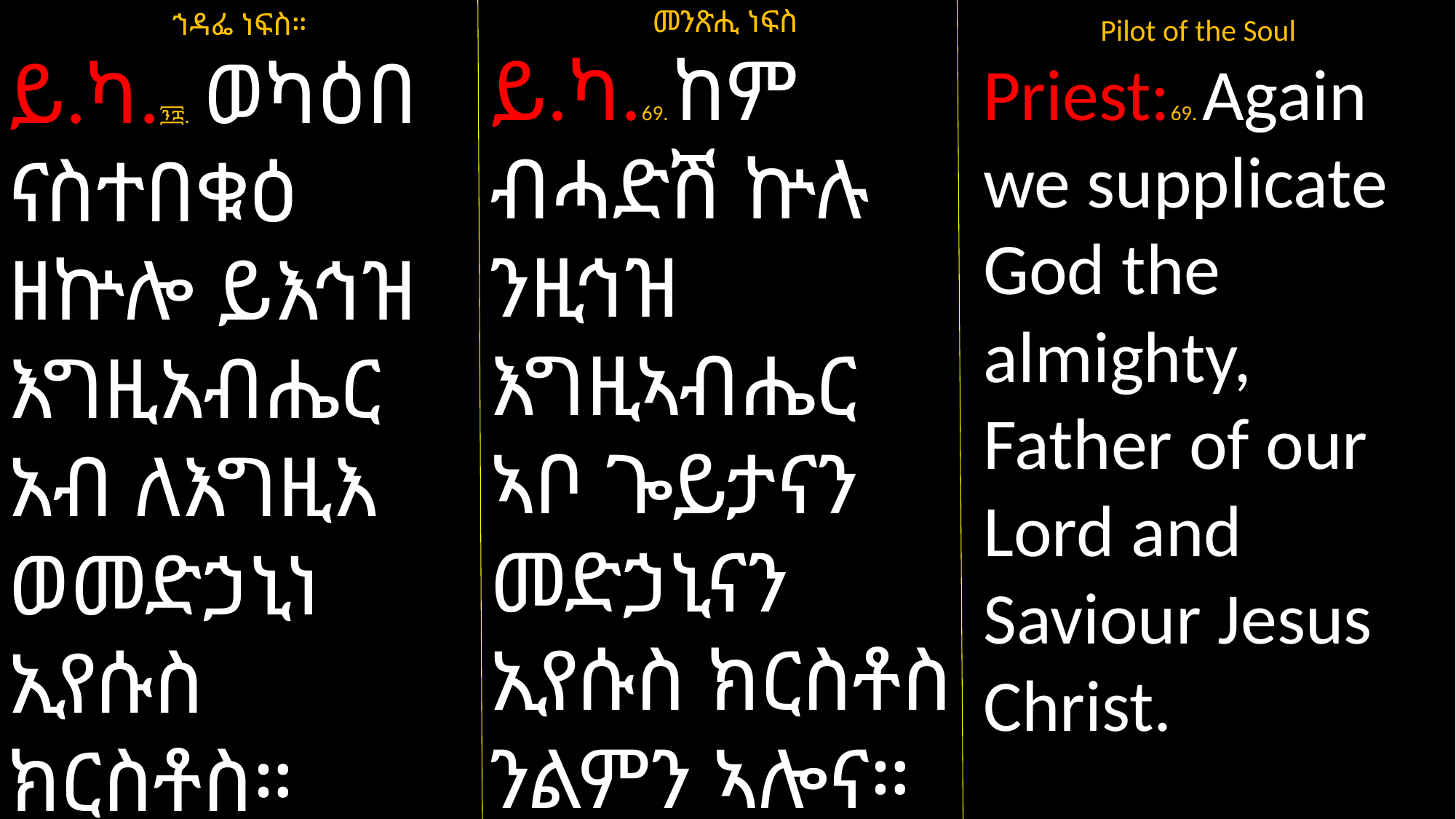

መንጽሒ ነፍስ
ይ.ካ.69. ከም ብሓድሽ ኵሉ ንዚኅዝ እግዚኣብሔር ኣቦ ጐይታናን መድኃኒናን ኢየሱስ ክርስቶስ ንልምን ኣሎና።
ኀዳፌ ነፍስ።
ይ.ካ.፺፰. ወካዕበ ናስተበቁዕ ዘኵሎ ይእኅዝ እግዚአብሔር አብ ለእግዚእ ወመድኃኒነ ኢየሱስ ክርስቶስ።
Pilot of the Soul
Priest:69. Again we supplicate God the almighty, Father of our Lord and Saviour Jesus Christ.